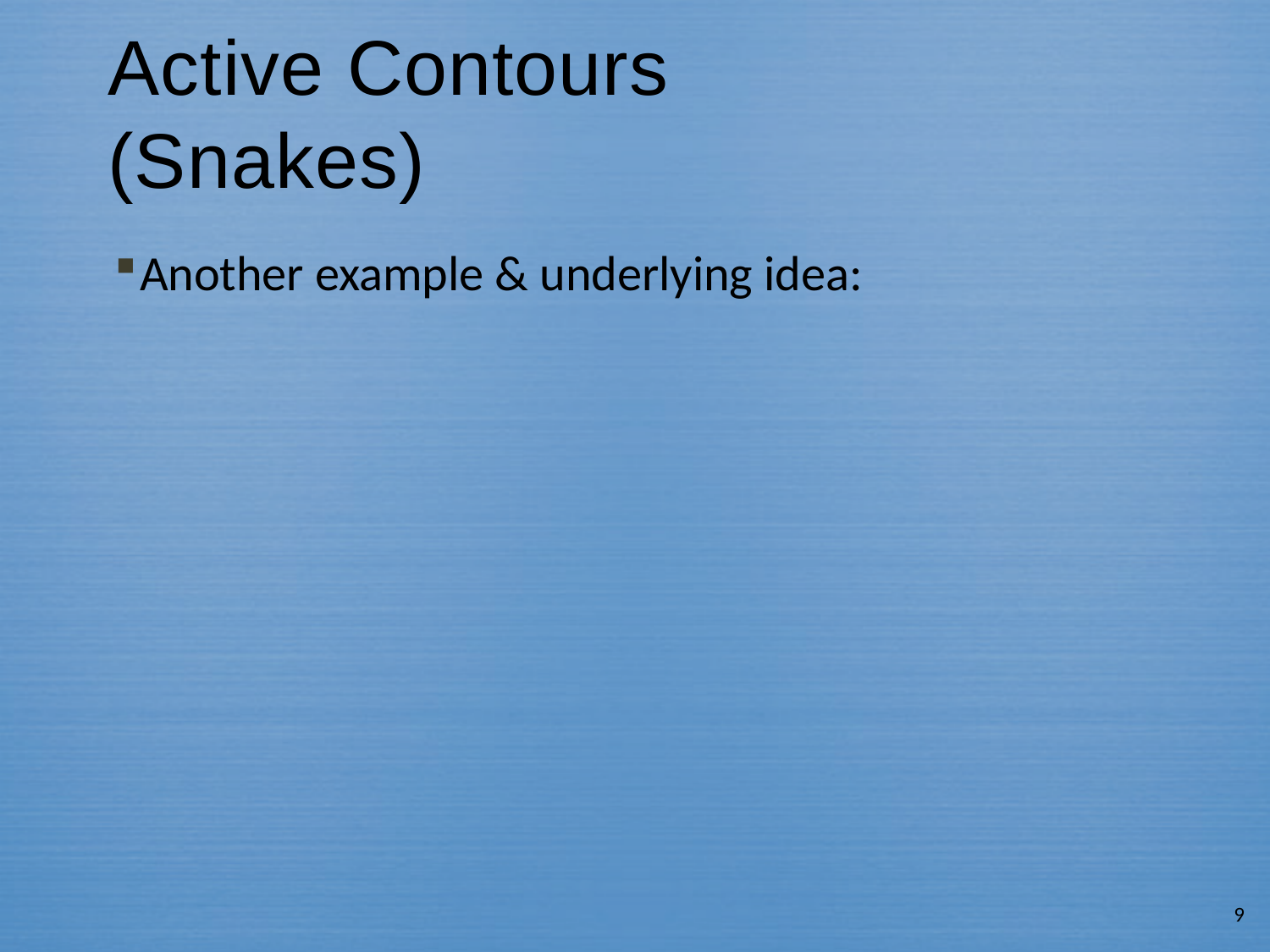

# Active Contours (Snakes)
Another example & underlying idea:
9